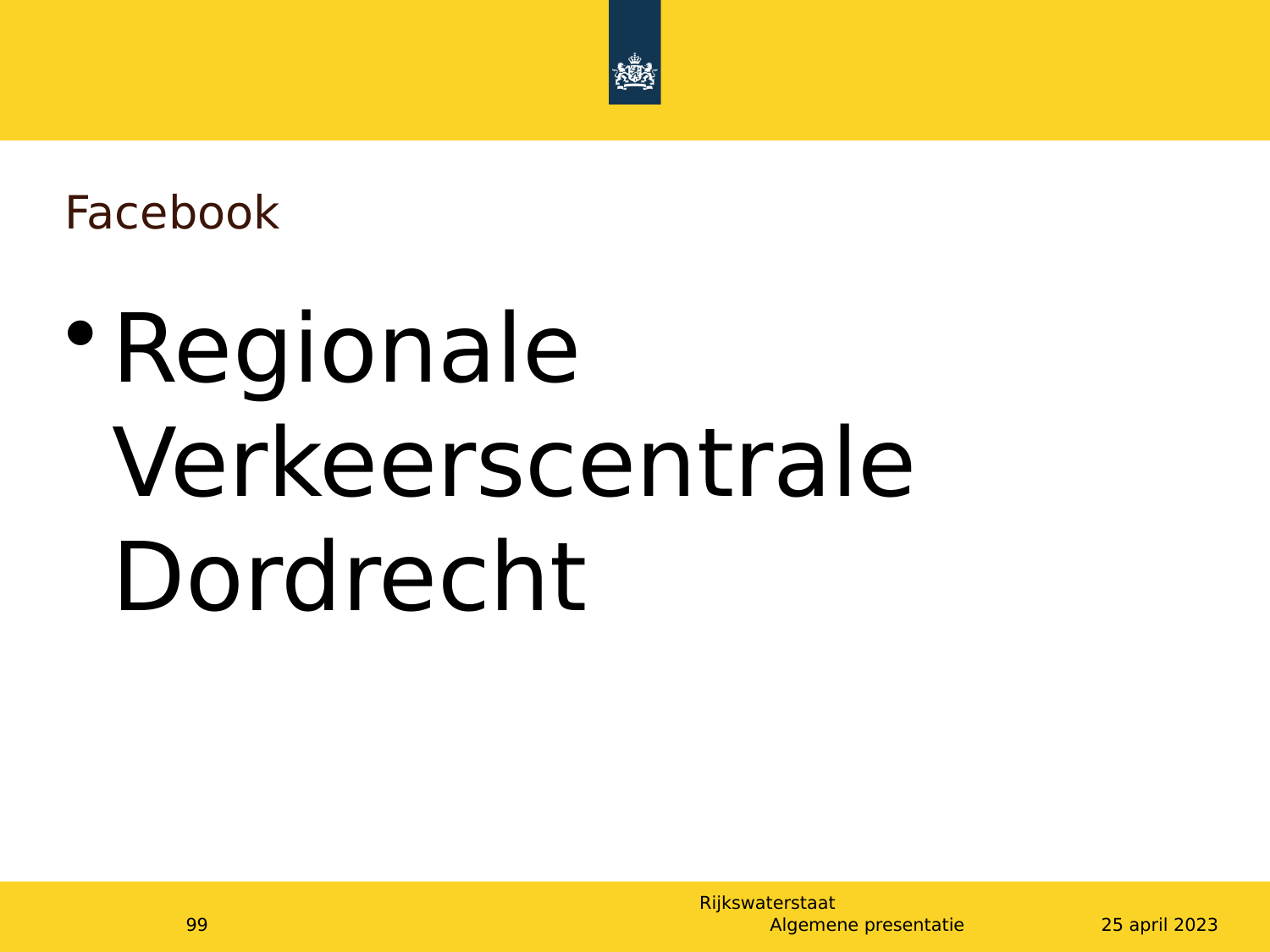

# Facebook
Regionale Verkeerscentrale Dordrecht
99
Algemene presentatie
25 april 2023